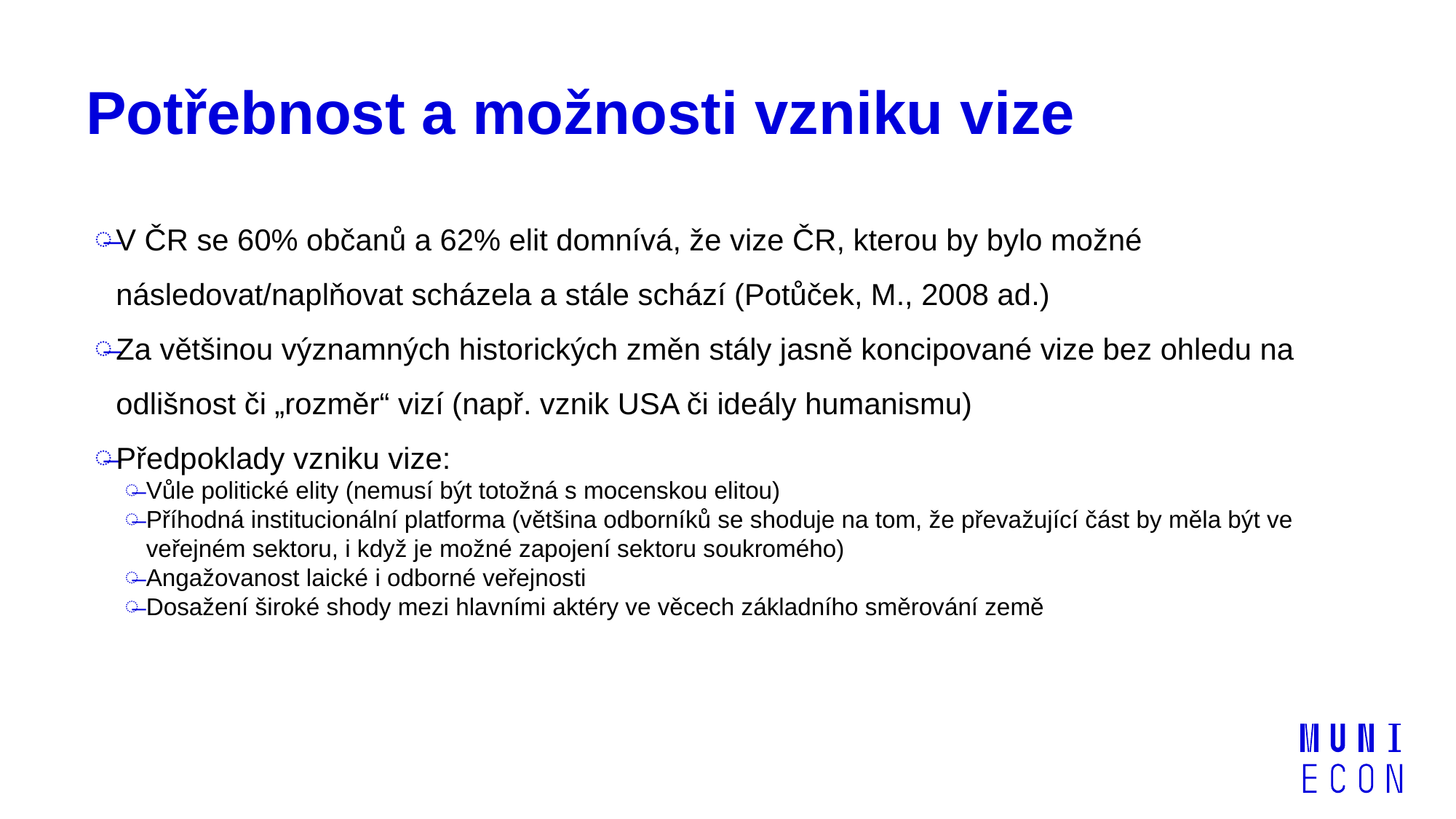

# Potřebnost a možnosti vzniku vize
V ČR se 60% občanů a 62% elit domnívá, že vize ČR, kterou by bylo možné následovat/naplňovat scházela a stále schází (Potůček, M., 2008 ad.)
Za většinou významných historických změn stály jasně koncipované vize bez ohledu na odlišnost či „rozměr“ vizí (např. vznik USA či ideály humanismu)
Předpoklady vzniku vize:
Vůle politické elity (nemusí být totožná s mocenskou elitou)
Příhodná institucionální platforma (většina odborníků se shoduje na tom, že převažující část by měla být ve veřejném sektoru, i když je možné zapojení sektoru soukromého)
Angažovanost laické i odborné veřejnosti
Dosažení široké shody mezi hlavními aktéry ve věcech základního směrování země